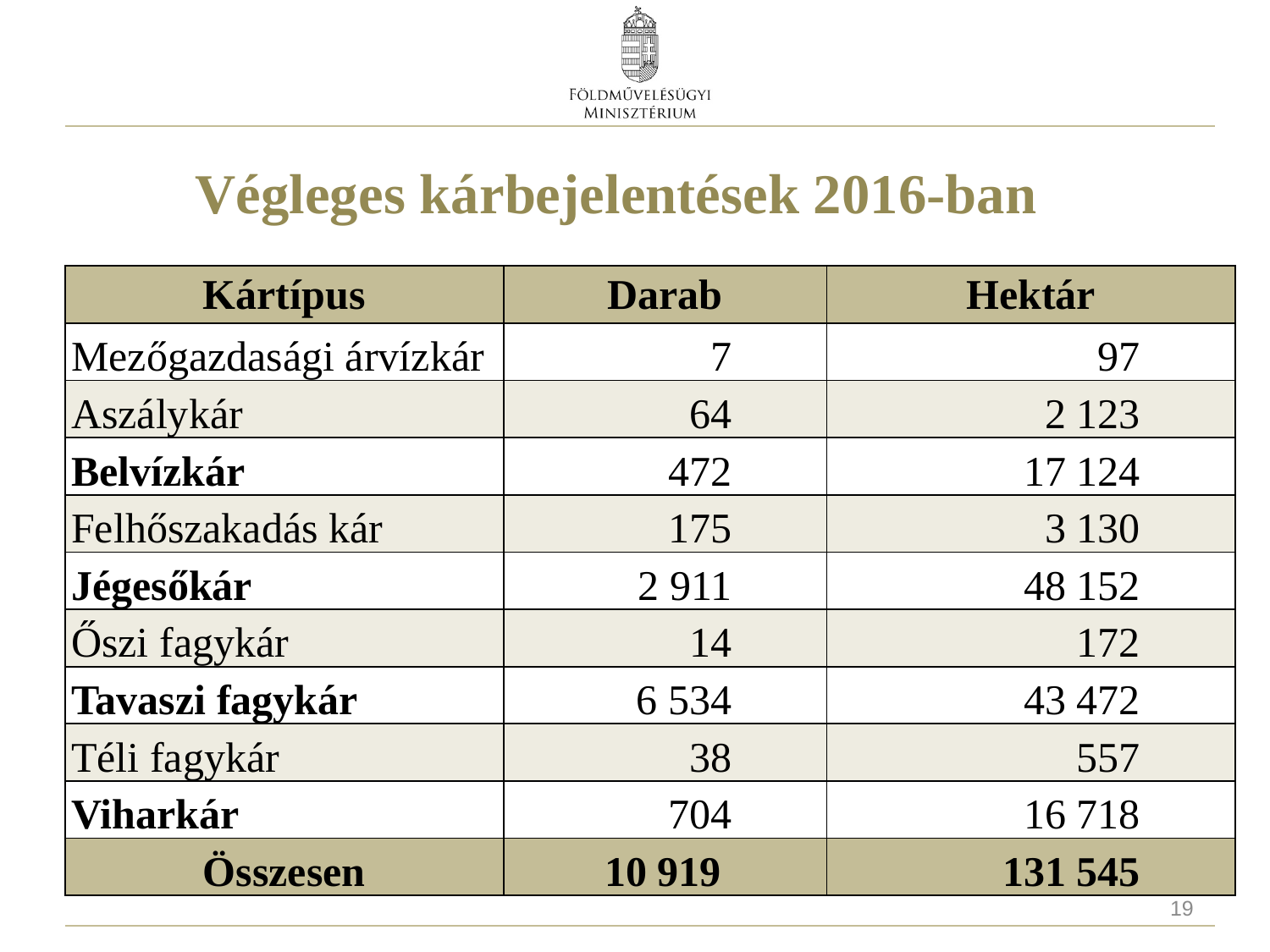

# Végleges kárbejelentések 2016-ban
| Kártípus | Darab | Hektár |
| --- | --- | --- |
| Mezőgazdasági árvízkár | 7 | 97 |
| Aszálykár | 64 | 2 123 |
| Belvízkár | 472 | 17 124 |
| Felhőszakadás kár | 175 | 3 130 |
| Jégesőkár | 2 911 | 48 152 |
| Őszi fagykár | 14 | 172 |
| Tavaszi fagykár | 6 534 | 43 472 |
| Téli fagykár | 38 | 557 |
| Viharkár | 704 | 16 718 |
| Összesen | 10 919 | 131 545 |
19